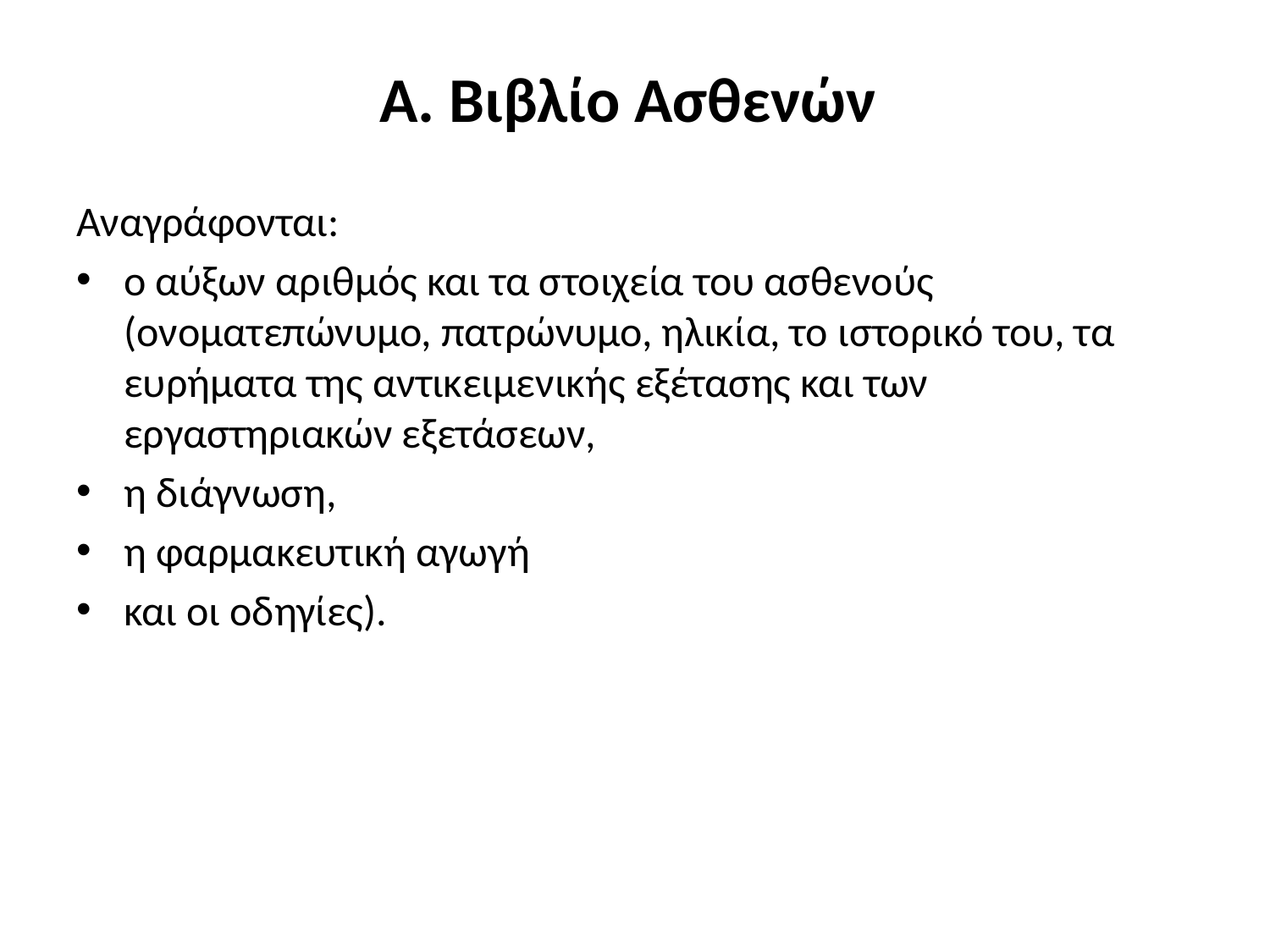

# Α. Βιβλίο Ασθενών
Αναγράφονται:
ο αύξων αριθμός και τα στοιχεία του ασθενούς (ονοματεπώνυμο, πατρώνυμο, ηλικία, το ιστορικό του, τα ευρήματα της αντικειμενικής εξέτασης και των εργαστηριακών εξετάσεων,
η διάγνωση,
η φαρμακευτική αγωγή
και οι οδηγίες).